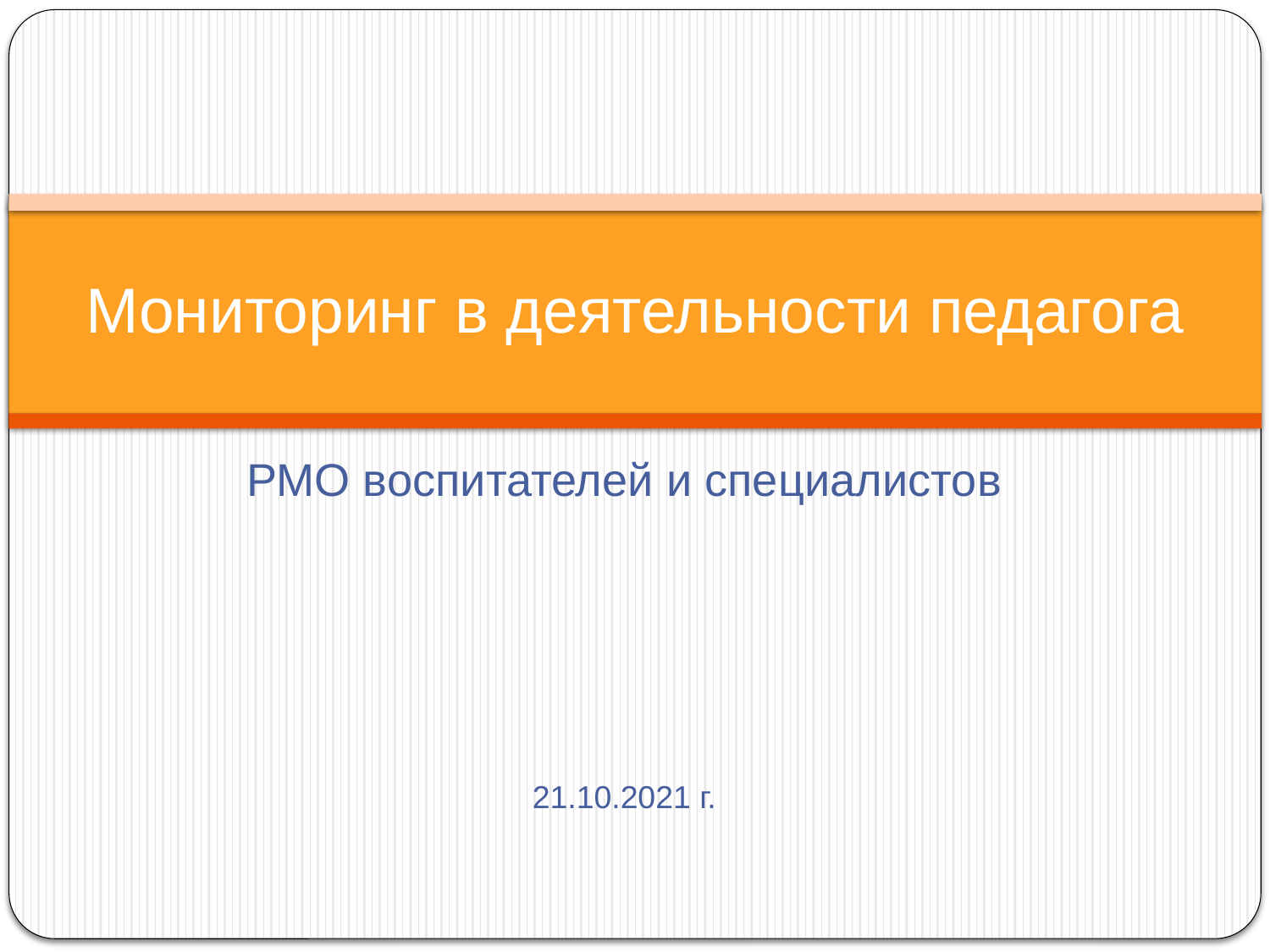

# Мониторинг в деятельности педагога
РМО воспитателей и специалистов

21.10.2021 г.